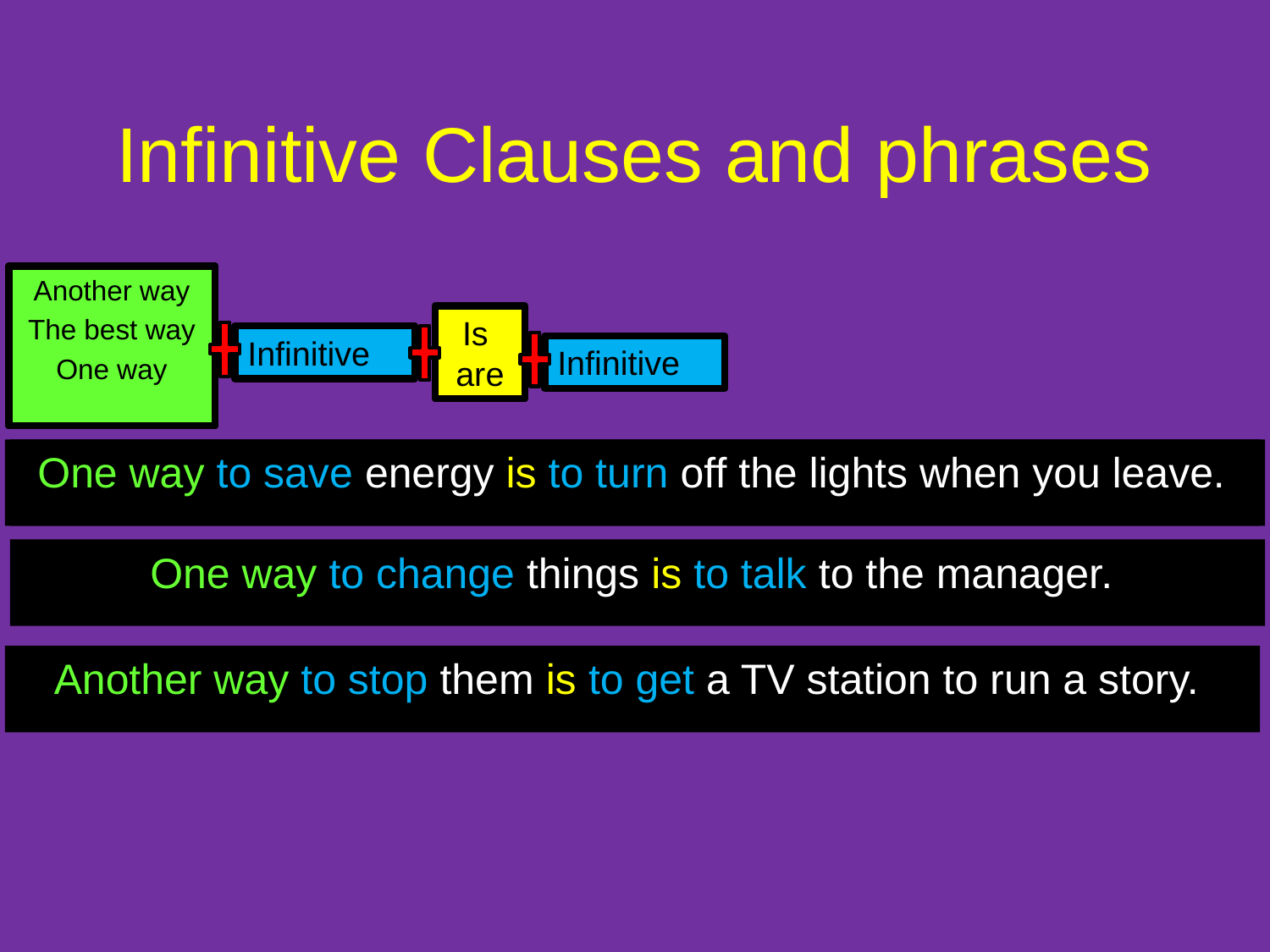

# Infinitive Clauses and phrases
Another way
The best way
One way

Another way
The best way
One way

Is  are

Infinitive
Infinitive
One way to save energy is to turn off the lights when you leave.
One way to save energy is to turn off the lights when you leave..
One way to change things is to talk to the manager..
Another way to stop them is to get a TV station to run a story..